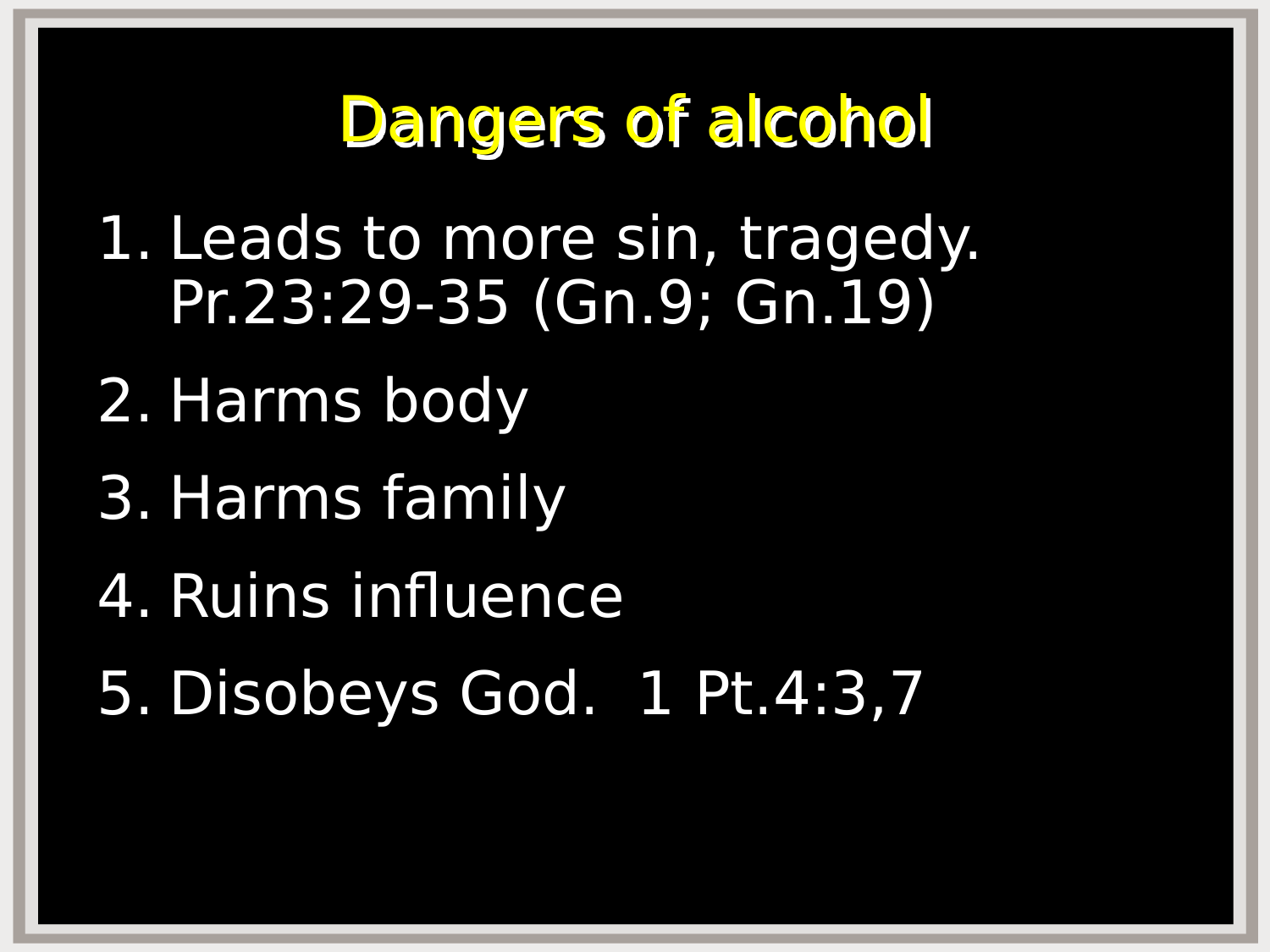

# Dangers of alcohol
Leads to more sin, tragedy.  Pr.23:29-35 (Gn.9; Gn.19)
Harms body
Harms family
Ruins influence
Disobeys God.  1 Pt.4:3,7